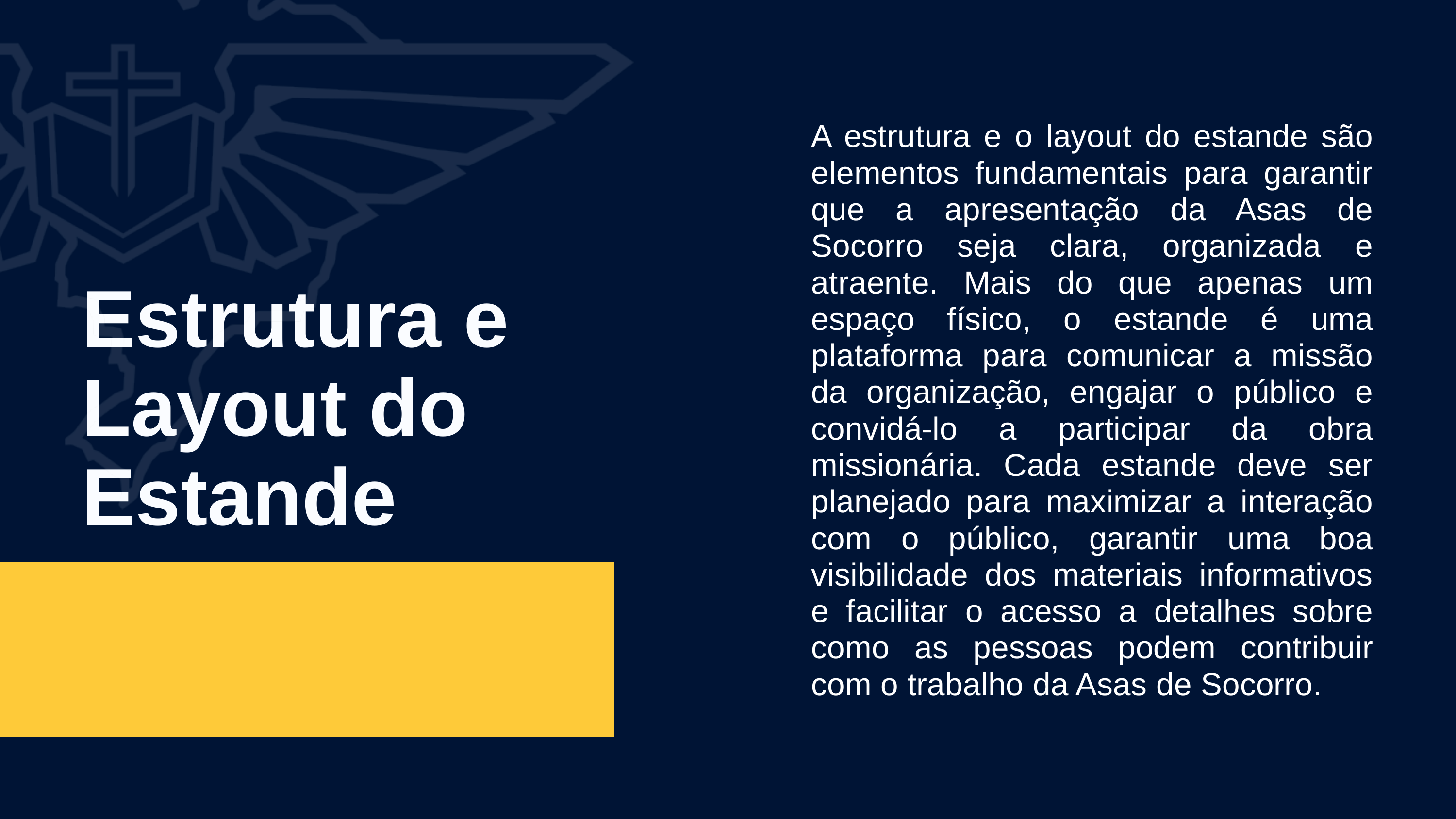

A estrutura e o layout do estande são elementos fundamentais para garantir que a apresentação da Asas de Socorro seja clara, organizada e atraente. Mais do que apenas um espaço físico, o estande é uma plataforma para comunicar a missão da organização, engajar o público e convidá-lo a participar da obra missionária. Cada estande deve ser planejado para maximizar a interação com o público, garantir uma boa visibilidade dos materiais informativos e facilitar o acesso a detalhes sobre como as pessoas podem contribuir com o trabalho da Asas de Socorro.
Estrutura e Layout do Estande